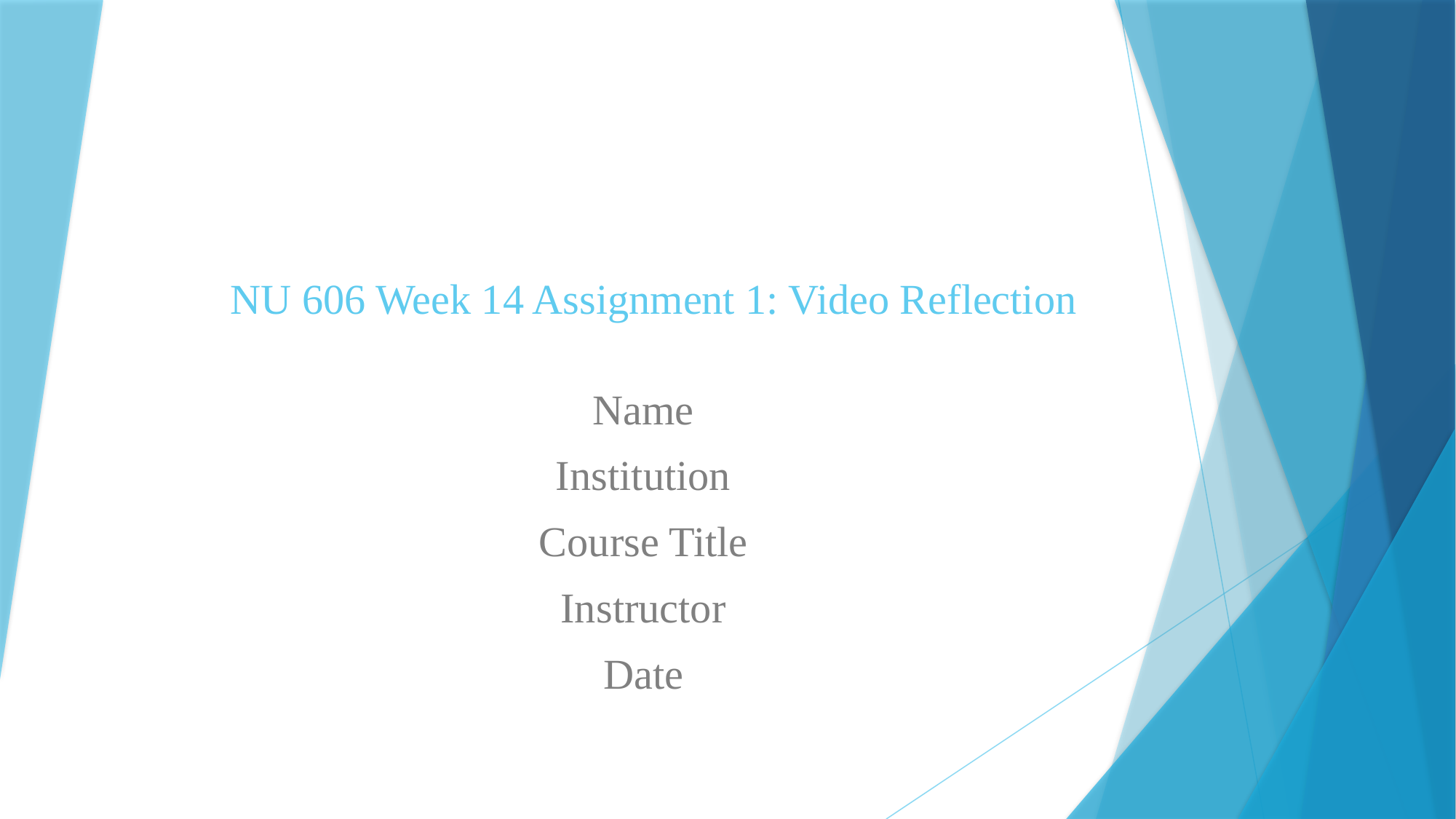

# NU 606 Week 14 Assignment 1: Video Reflection
Name
Institution
Course Title
Instructor
Date